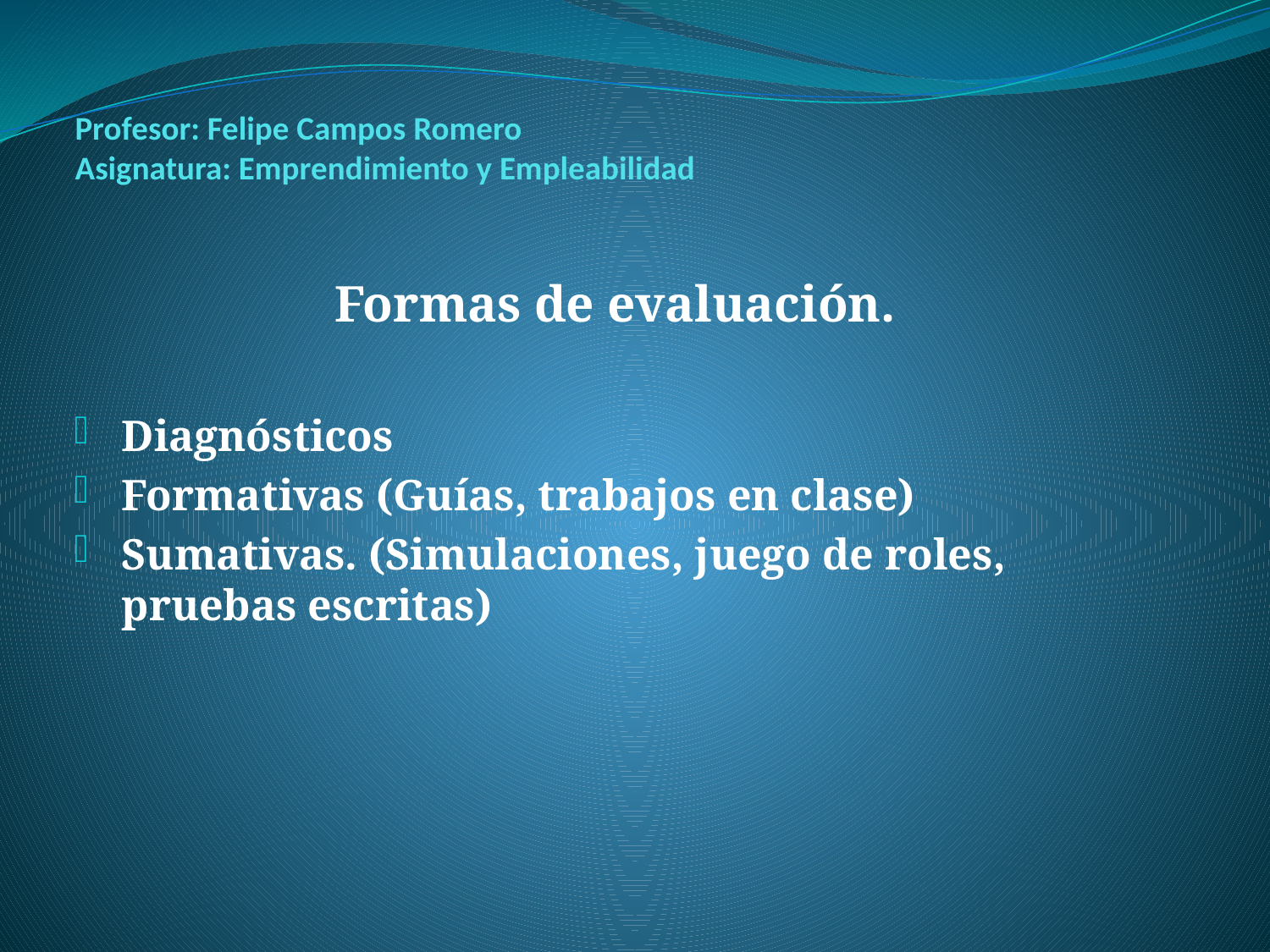

# Profesor: Felipe Campos Romero Asignatura: Emprendimiento y Empleabilidad
Formas de evaluación.

Diagnósticos
Formativas (Guías, trabajos en clase)
Sumativas. (Simulaciones, juego de roles, pruebas escritas)